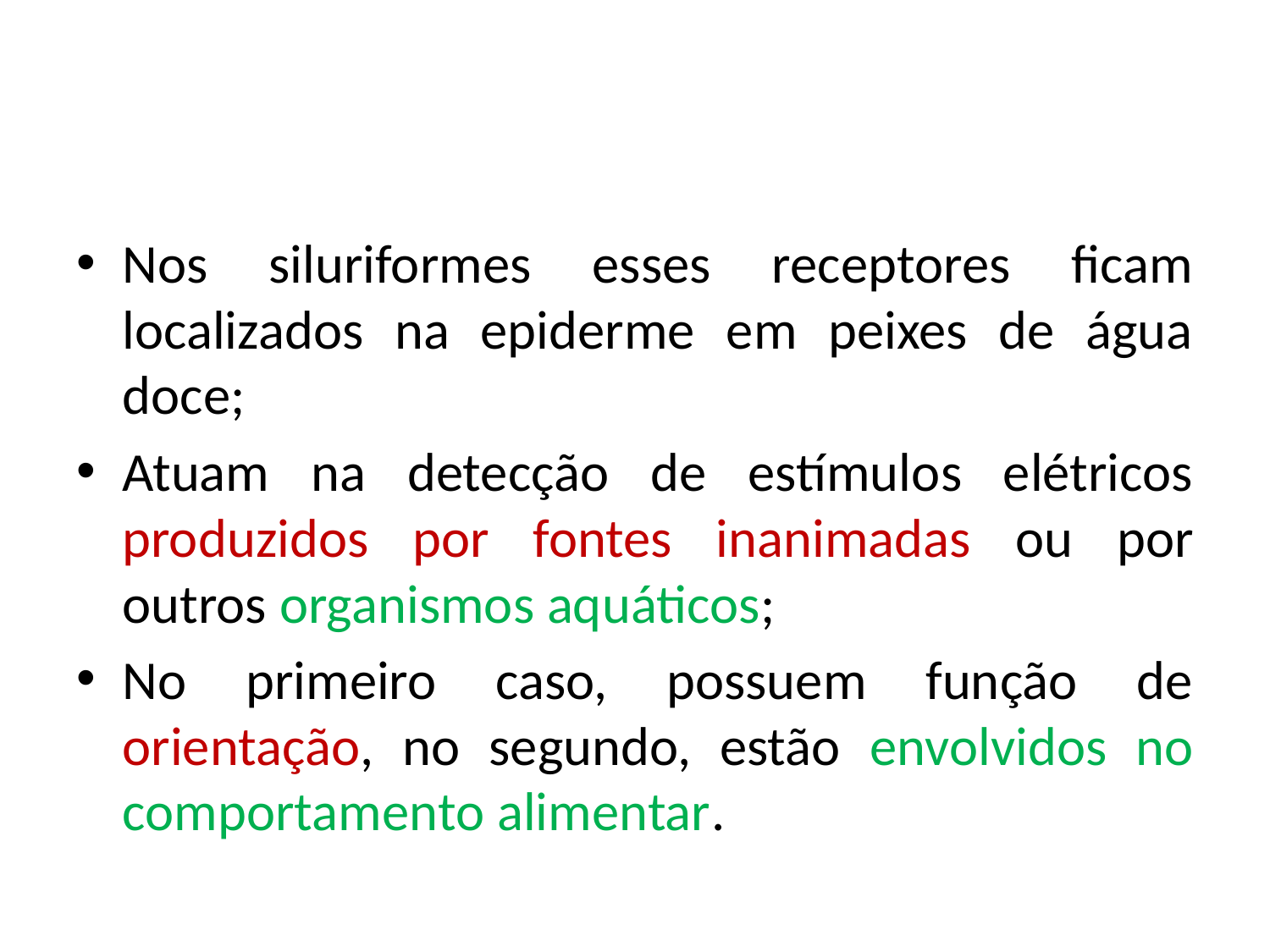

Nos siluriformes esses receptores ficam localizados na epiderme em peixes de água doce;
Atuam na detecção de estímulos elétricos produzidos por fontes inanimadas ou por outros organismos aquáticos;
No primeiro caso, possuem função de orientação, no segundo, estão envolvidos no comportamento alimentar.